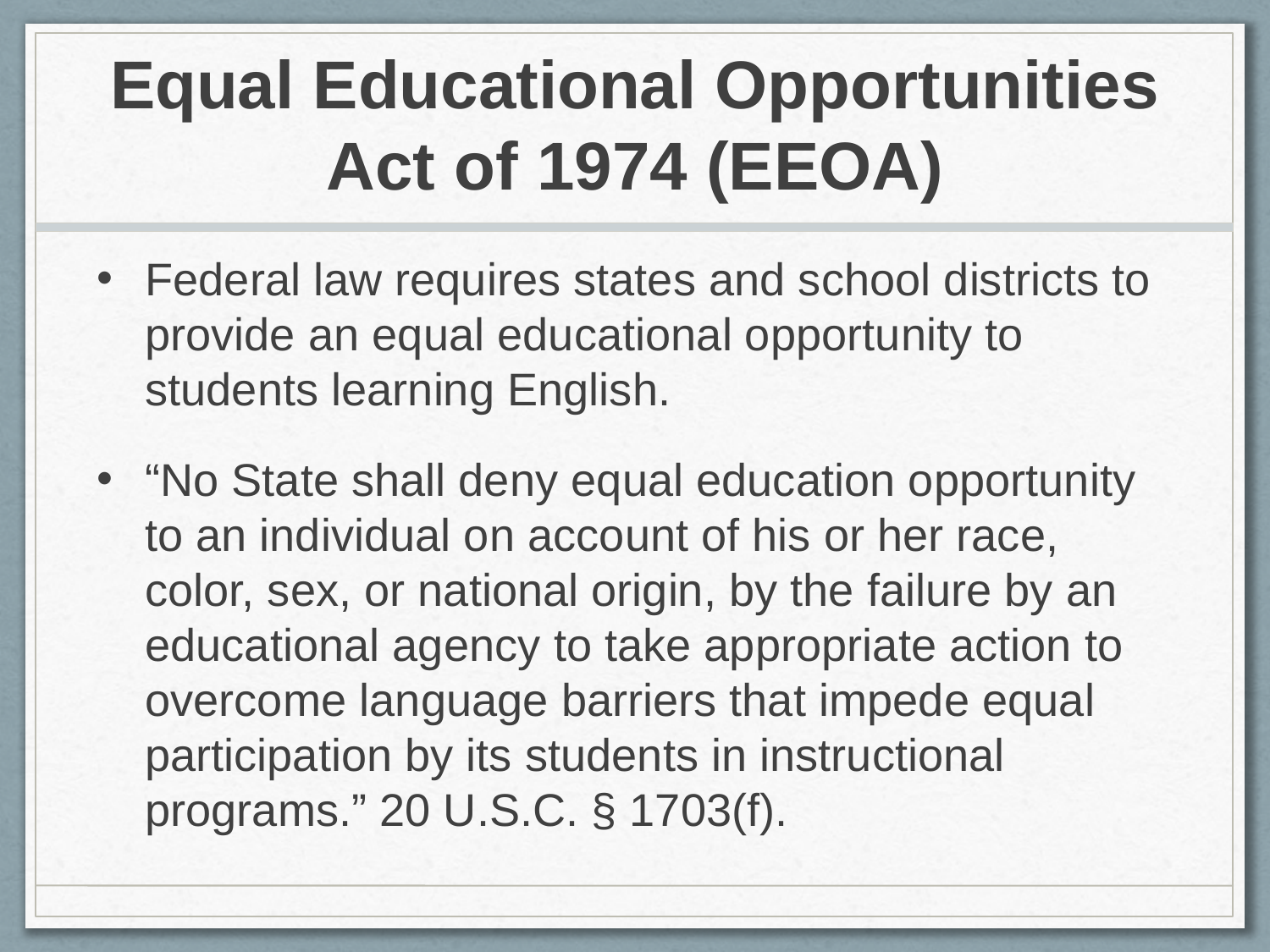

# Equal Educational Opportunities Act of 1974 (EEOA)
Federal law requires states and school districts to provide an equal educational opportunity to students learning English.
“No State shall deny equal education opportunity to an individual on account of his or her race, color, sex, or national origin, by the failure by an educational agency to take appropriate action to overcome language barriers that impede equal participation by its students in instructional programs.” 20 U.S.C. § 1703(f).